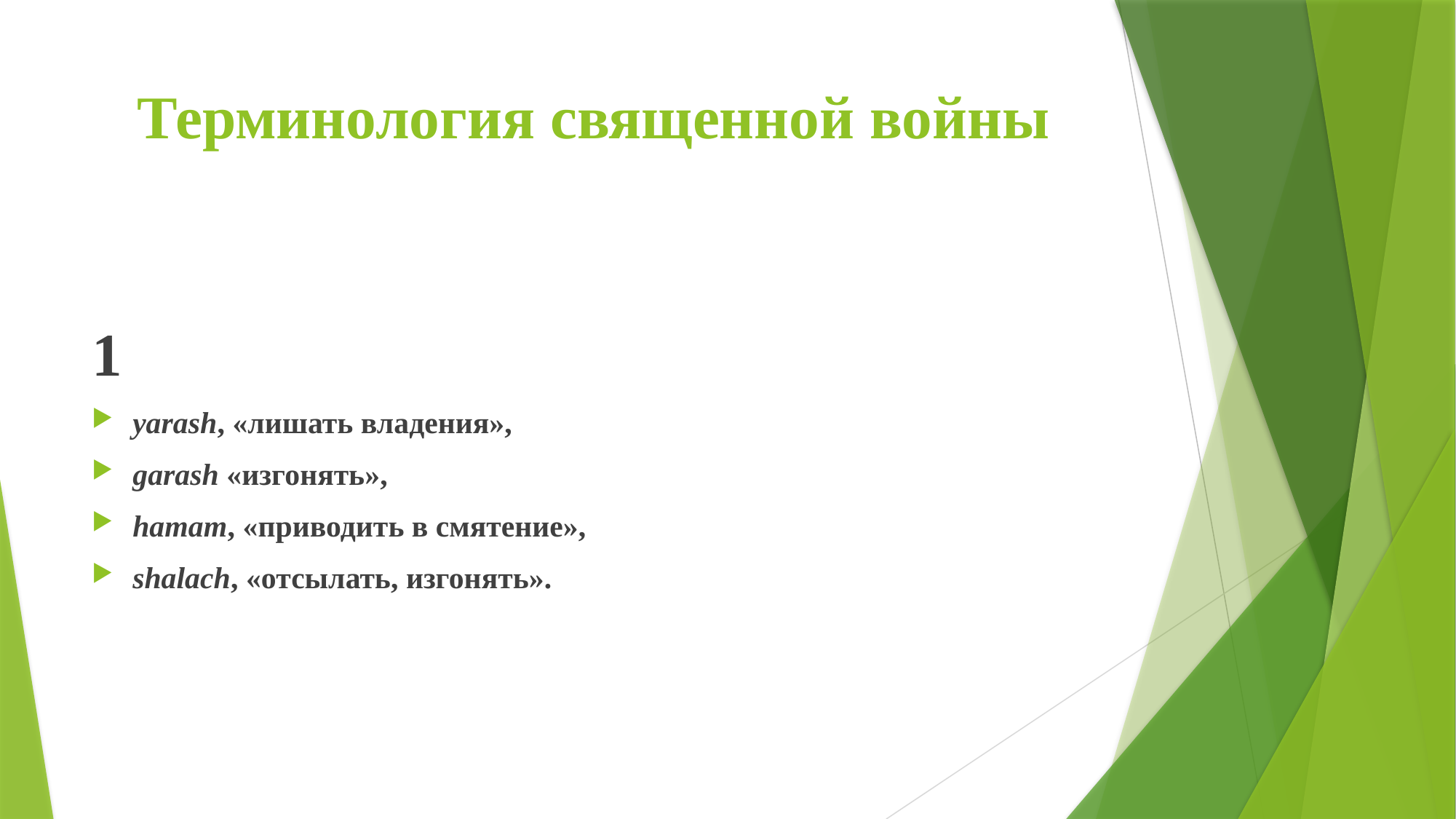

# Терминология священной войны

1
yarash, «лишать владения»,
garash «изгонять»,
hamam, «приводить в смятение»,
shalach, «отсылать, изгонять».